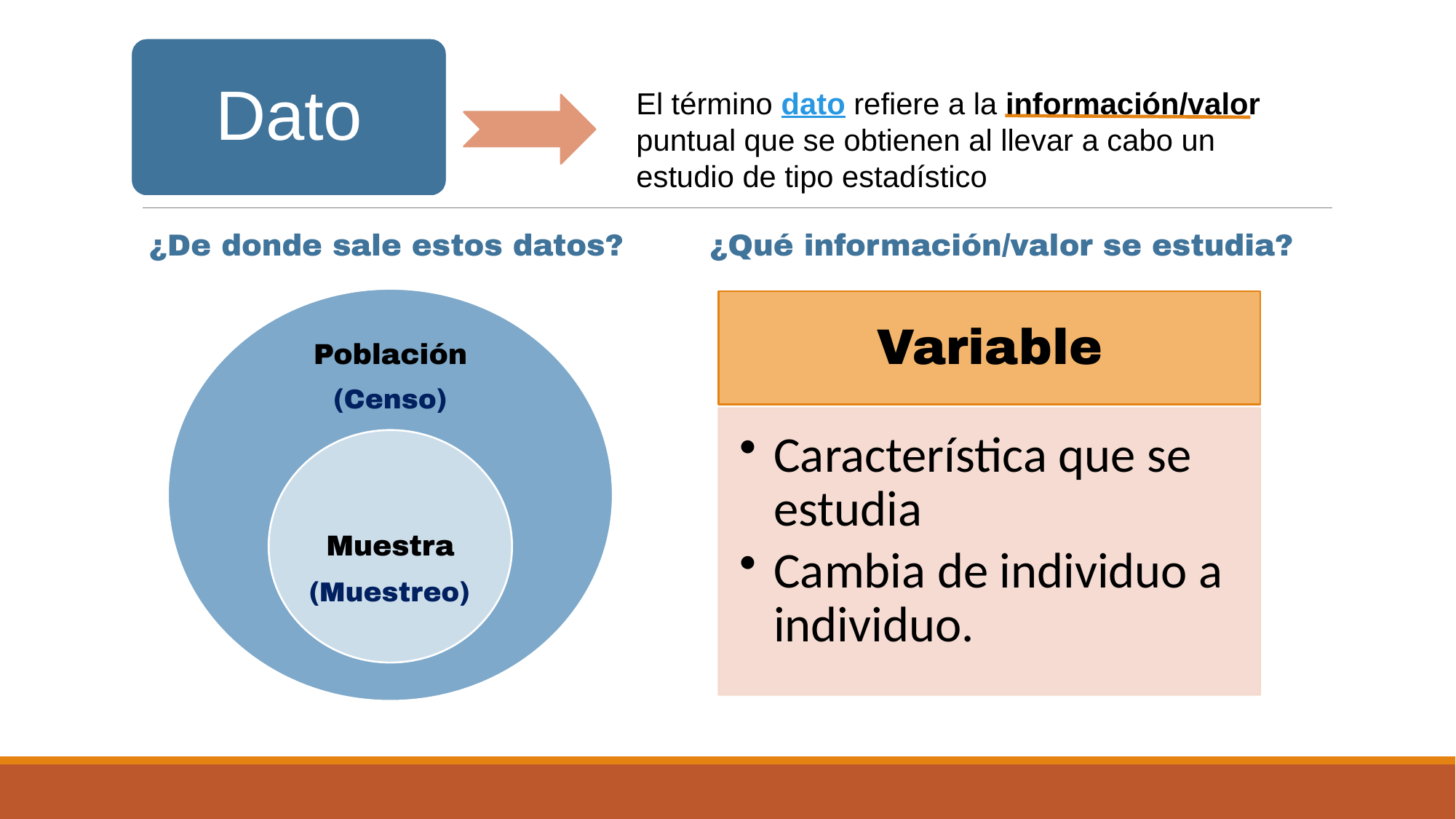

Dato
El término dato refiere a la información/valor puntual que se obtienen al llevar a cabo un estudio de tipo estadístico

¿De donde sale estos datos?
¿Qué información/valor se estudia?
Variable
Característica que se estudia
Cambia de individuo a individuo.
Población

(Censo)
Muestra
(Muestreo)